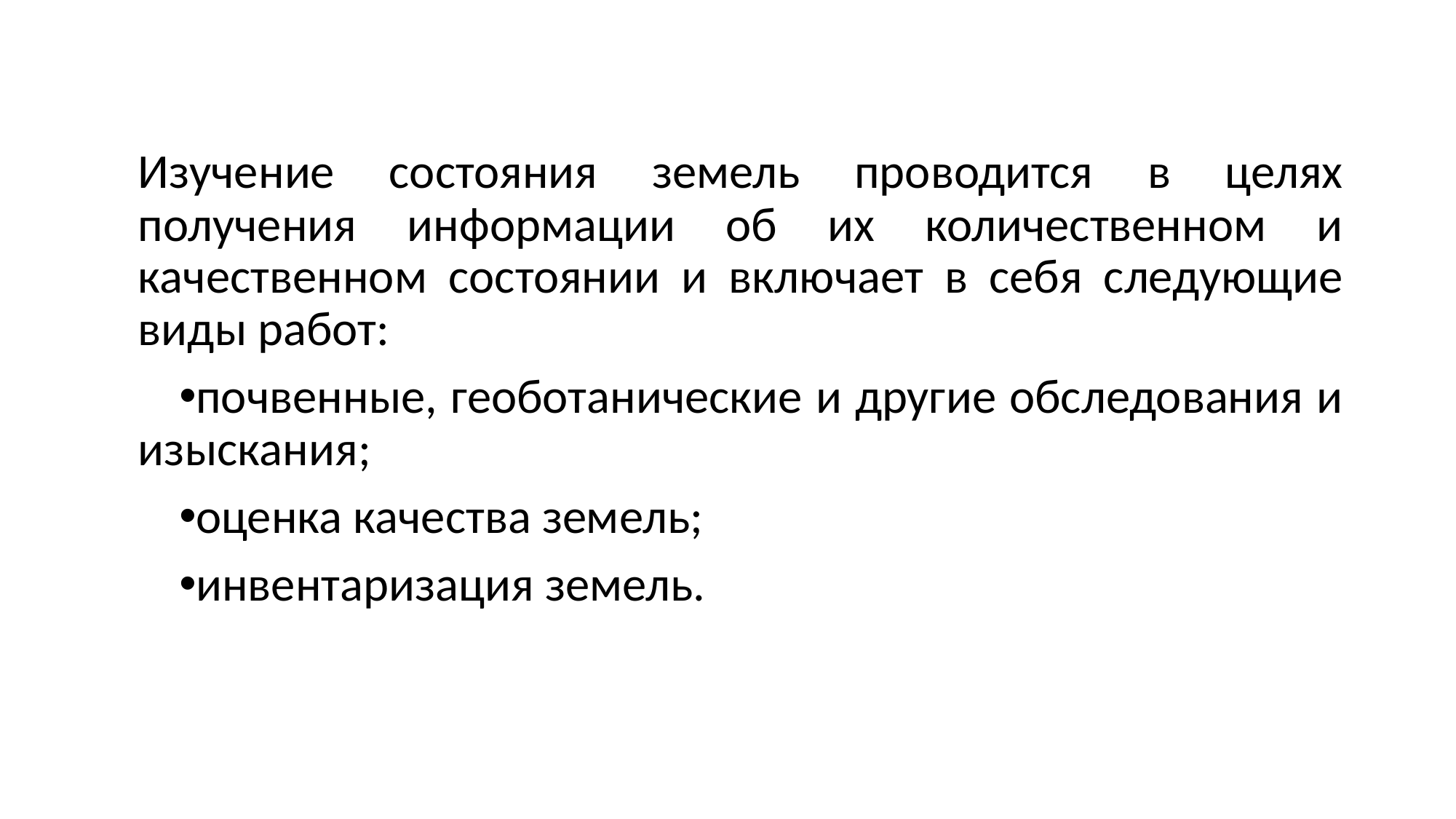

#
Изучение состояния земель проводится в целях получения информации об их количественном и качественном состоянии и включает в себя следующие виды работ:
почвенные, геоботанические и другие обследования и изыскания;
оценка качества земель;
инвентаризация земель.